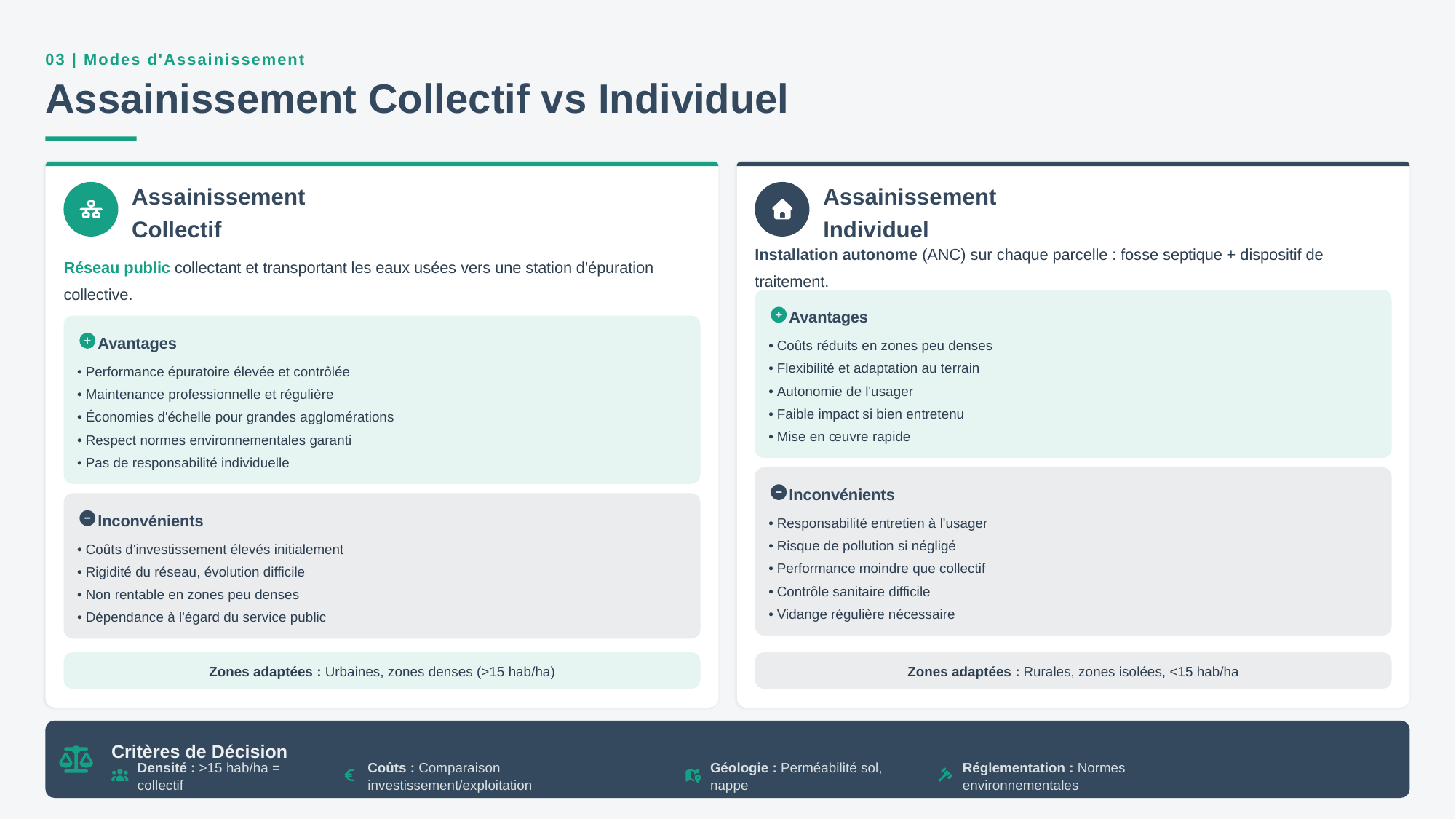

03 | Modes d'Assainissement
Assainissement Collectif vs Individuel

Assainissement Collectif
Assainissement Individuel

Réseau public collectant et transportant les eaux usées vers une station d'épuration collective.
Installation autonome (ANC) sur chaque parcelle : fosse septique + dispositif de traitement.

Avantages

Avantages

• Coûts réduits en zones peu denses
• Flexibilité et adaptation au terrain
• Performance épuratoire élevée et contrôlée
• Autonomie de l'usager
• Maintenance professionnelle et régulière
• Faible impact si bien entretenu
• Économies d'échelle pour grandes agglomérations
• Mise en œuvre rapide
• Respect normes environnementales garanti
• Pas de responsabilité individuelle

Inconvénients

Inconvénients

• Responsabilité entretien à l'usager
• Risque de pollution si négligé
• Coûts d'investissement élevés initialement
• Performance moindre que collectif
• Rigidité du réseau, évolution difficile
• Contrôle sanitaire difficile
• Non rentable en zones peu denses
• Vidange régulière nécessaire
• Dépendance à l'égard du service public

Zones adaptées : Urbaines, zones denses (>15 hab/ha)
Zones adaptées : Rurales, zones isolées, <15 hab/ha

Critères de Décision

Densité : >15 hab/ha = collectif
Coûts : Comparaison investissement/exploitation
Géologie : Perméabilité sol, nappe
Réglementation : Normes environnementales